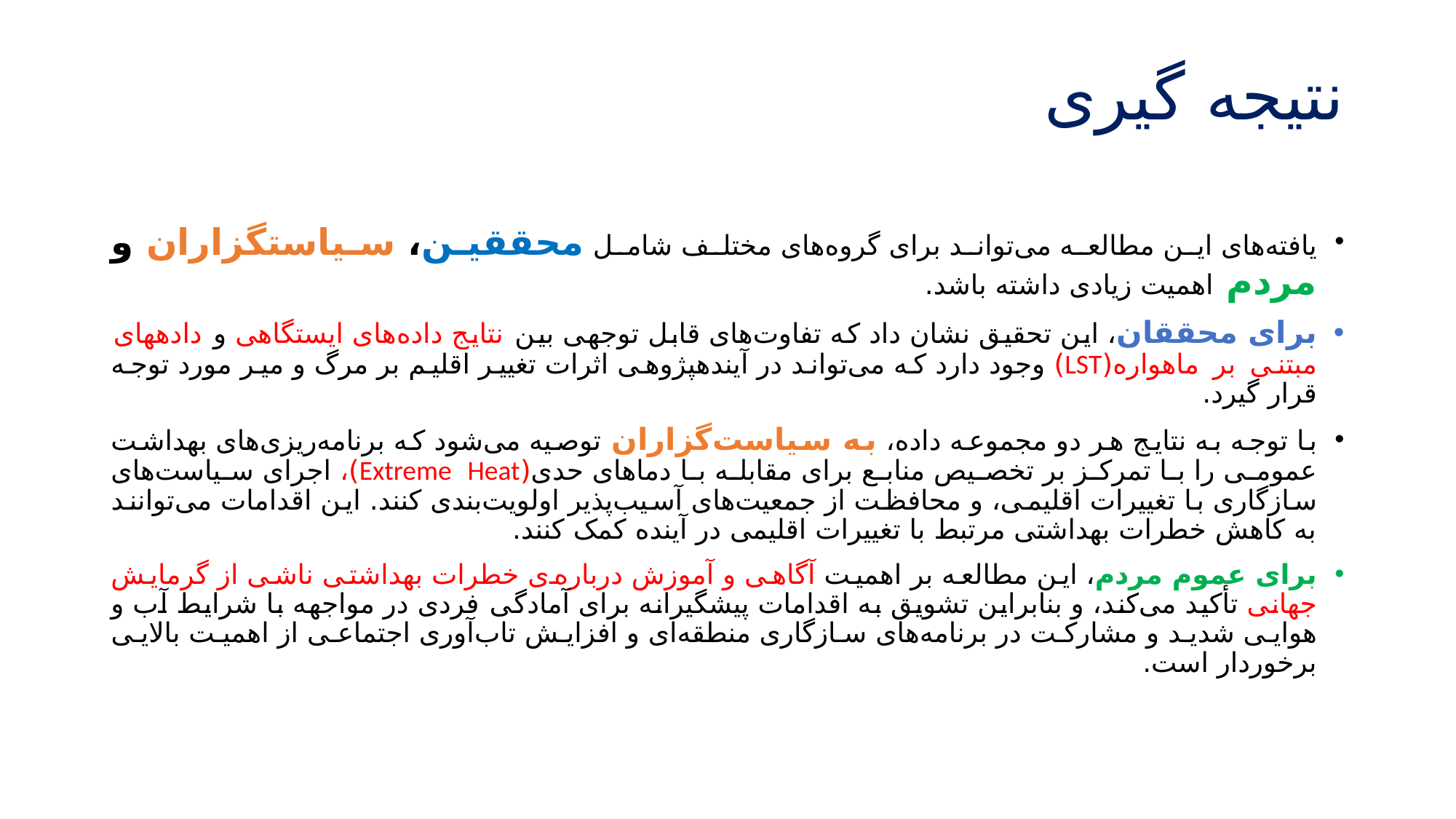

# نتیجه گیری
یافته‌های این مطالعه می‌تواند برای گروه‌های مختلف شامل محققین، سیاستگزاران و مردم اهمیت زیادی داشته باشد.
برای محققان، این تحقیق نشان داد که تفاوت‌های قابل توجهی بین نتایج داده‌های ایستگاهی و داده­های مبتنی بر ماهواره(LST) وجود دارد که می‌تواند در آینده­پژوهی اثرات تغییر اقلیم بر مرگ و میر مورد توجه قرار گیرد.
با توجه به نتایج هر دو مجموعه داده، به سیاست‌گزاران توصیه می‌شود که برنامه‌ریزی‌های بهداشت عمومی را با تمرکز بر تخصیص منابع برای مقابله با دماهای حدی(Extreme Heat)، اجرای سیاست‌های سازگاری با تغییرات اقلیمی، و محافظت از جمعیت‌های آسیب‌پذیر اولویت‌بندی کنند. این اقدامات می‌توانند به کاهش خطرات بهداشتی مرتبط با تغییرات اقلیمی در آینده کمک کنند.
برای عموم مردم، این مطالعه بر اهمیت آگاهی و آموزش درباره‌ی خطرات بهداشتی ناشی از گرمایش جهانی تأکید می‌کند، و بنابراین تشویق به اقدامات پیشگیرانه برای آمادگی فردی در مواجهه با شرایط آب و هوایی شدید و مشارکت در برنامه‌های سازگاری منطقه‌ای و افزایش تاب‌آوری اجتماعی از اهمیت بالایی برخوردار است.